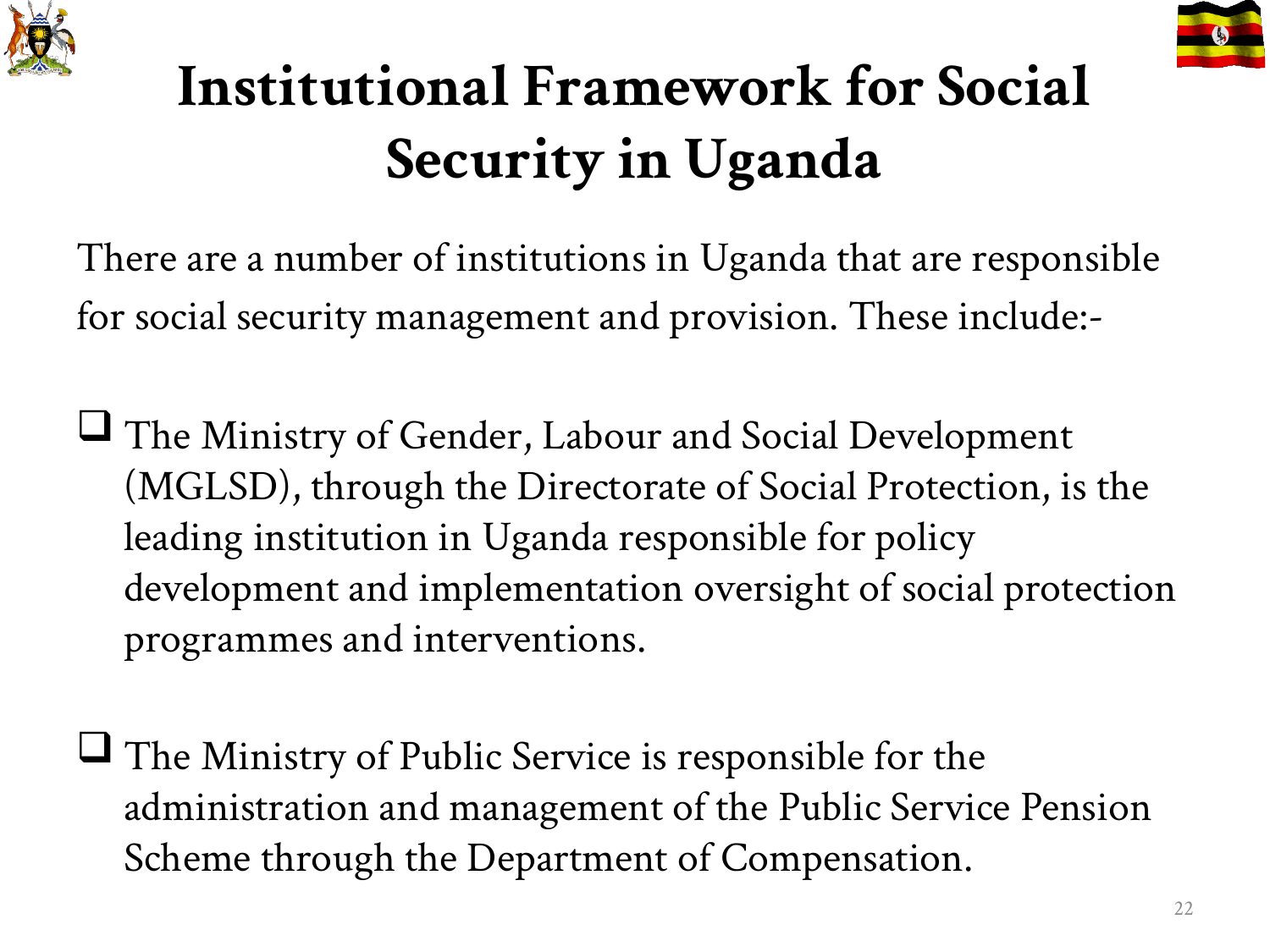

# Institutional Framework for Social Security in Uganda
There are a number of institutions in Uganda that are responsible
for social security management and provision. These include:-

The Ministry of Gender, Labour and Social Development (MGLSD), through the Directorate of Social Protection, is the leading institution in Uganda responsible for policy development and implementation oversight of social protection programmes and interventions.

The Ministry of Public Service is responsible for the administration and management of the Public Service Pension Scheme through the Department of Compensation.
22